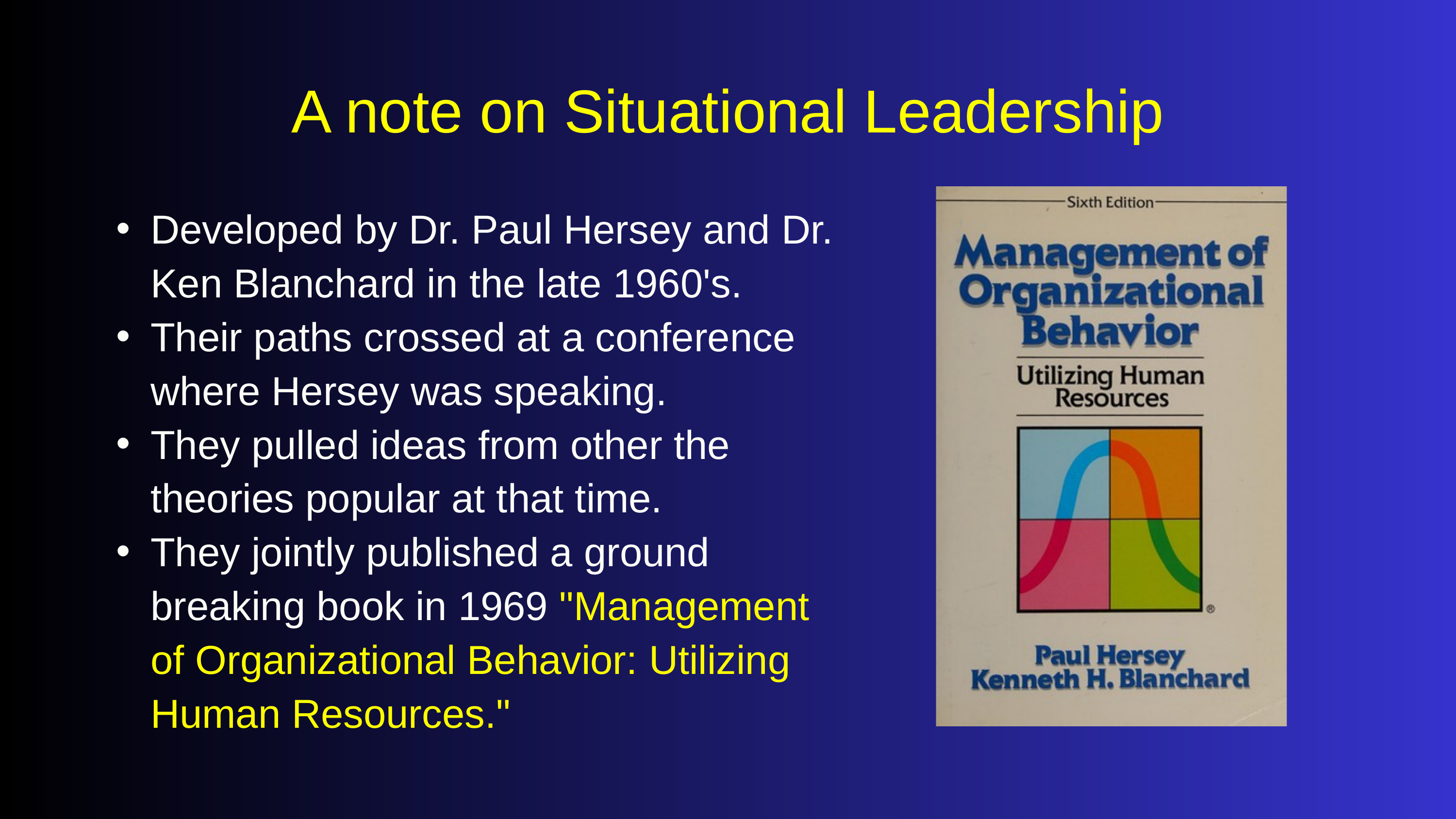

A note on Situational Leadership

Developed by Dr. Paul Hersey and Dr. Ken Blanchard in the late 1960's.
Their paths crossed at a conference where Hersey was speaking.
They pulled ideas from other the theories popular at that time.
They jointly published a ground breaking book in 1969 "Management of Organizational Behavior: Utilizing Human Resources."